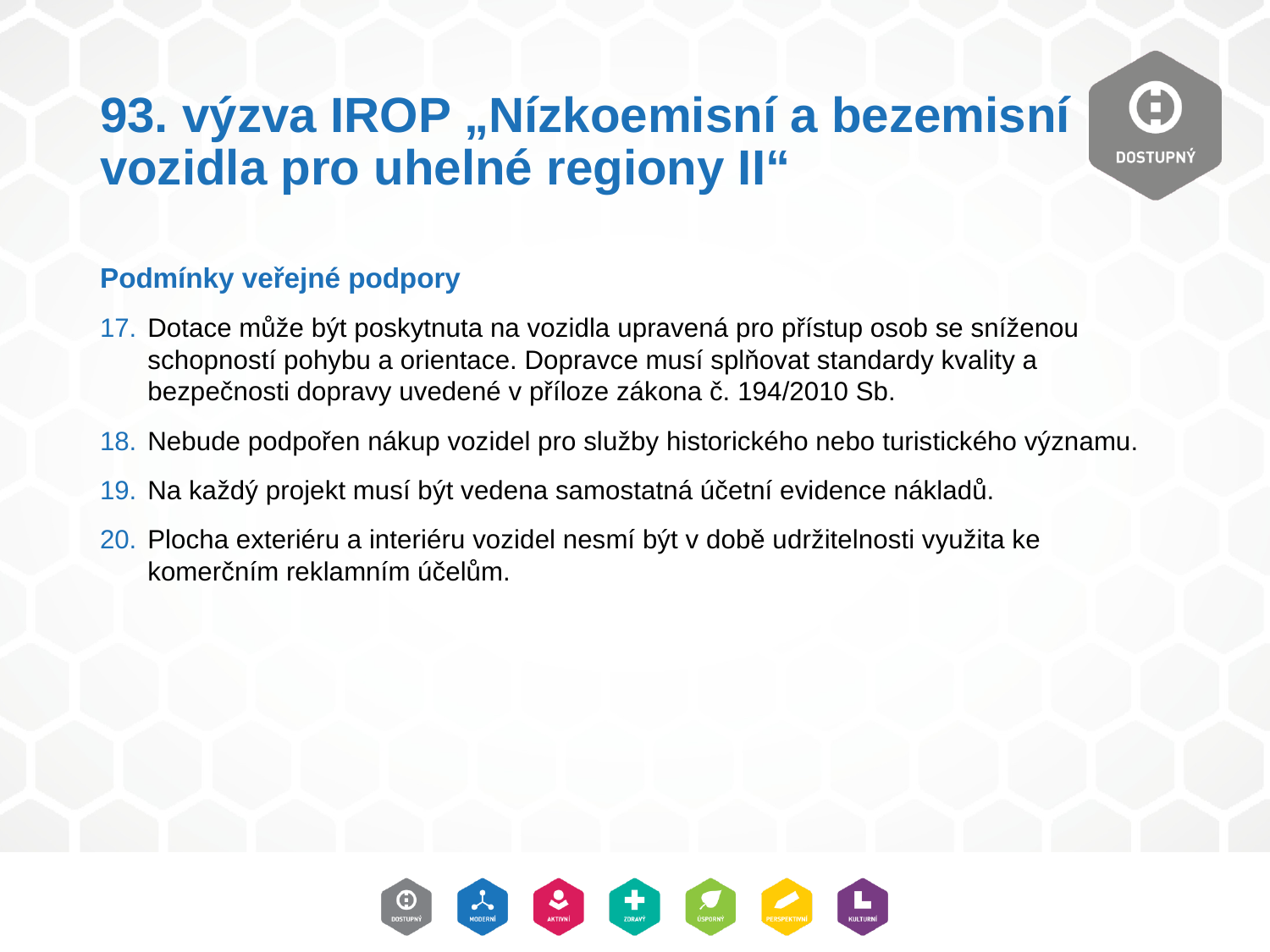

# 93. výzva IROP „Nízkoemisní a bezemisní vozidla pro uhelné regiony II“
Podmínky veřejné podpory
Dotace může být poskytnuta na vozidla upravená pro přístup osob se sníženou schopností pohybu a orientace. Dopravce musí splňovat standardy kvality a bezpečnosti dopravy uvedené v příloze zákona č. 194/2010 Sb.
Nebude podpořen nákup vozidel pro služby historického nebo turistického významu.
Na každý projekt musí být vedena samostatná účetní evidence nákladů.
Plocha exteriéru a interiéru vozidel nesmí být v době udržitelnosti využita ke komerčním reklamním účelům.